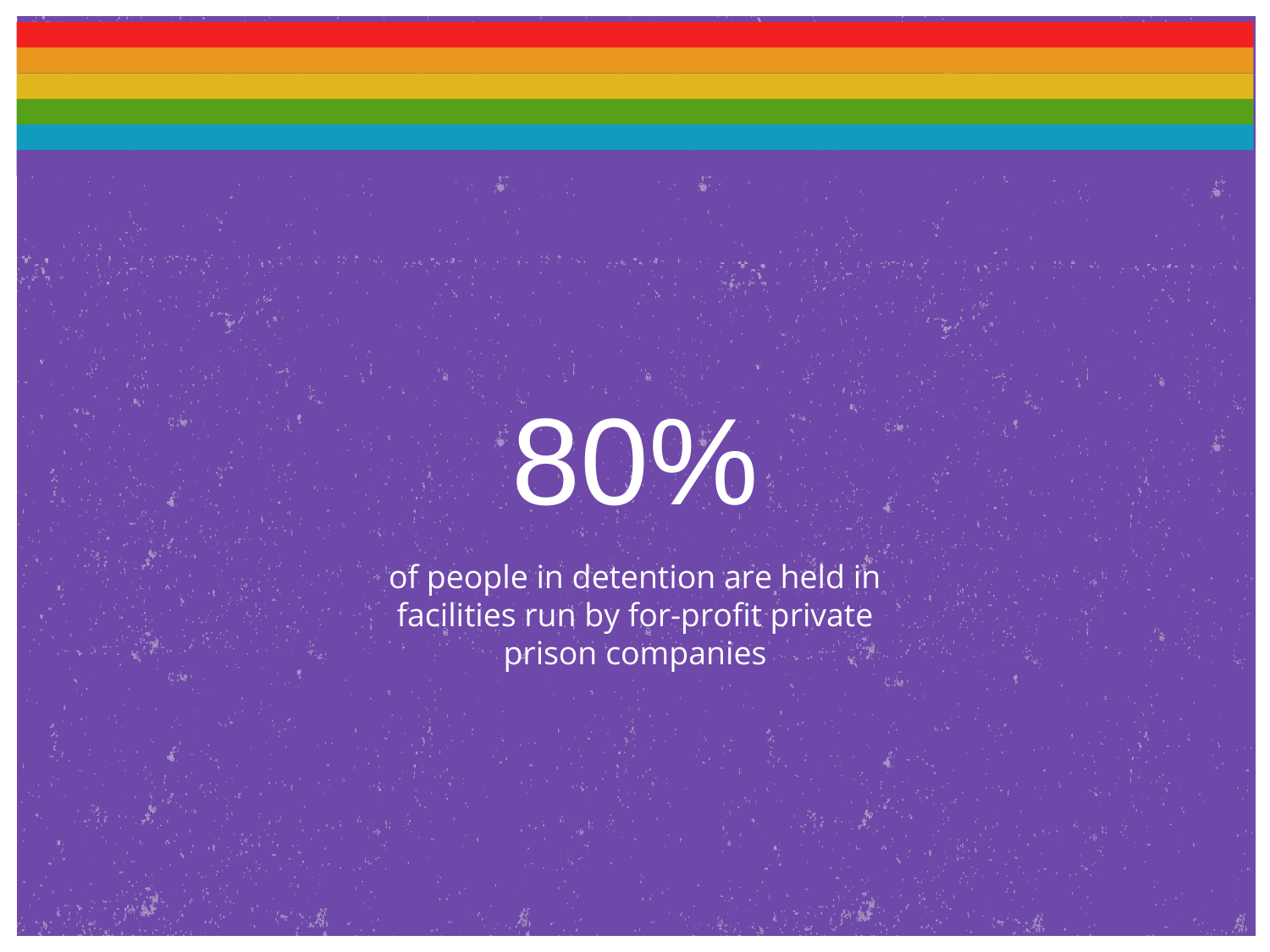

80%
of people in detention are held in facilities run by for-profit private prison companies